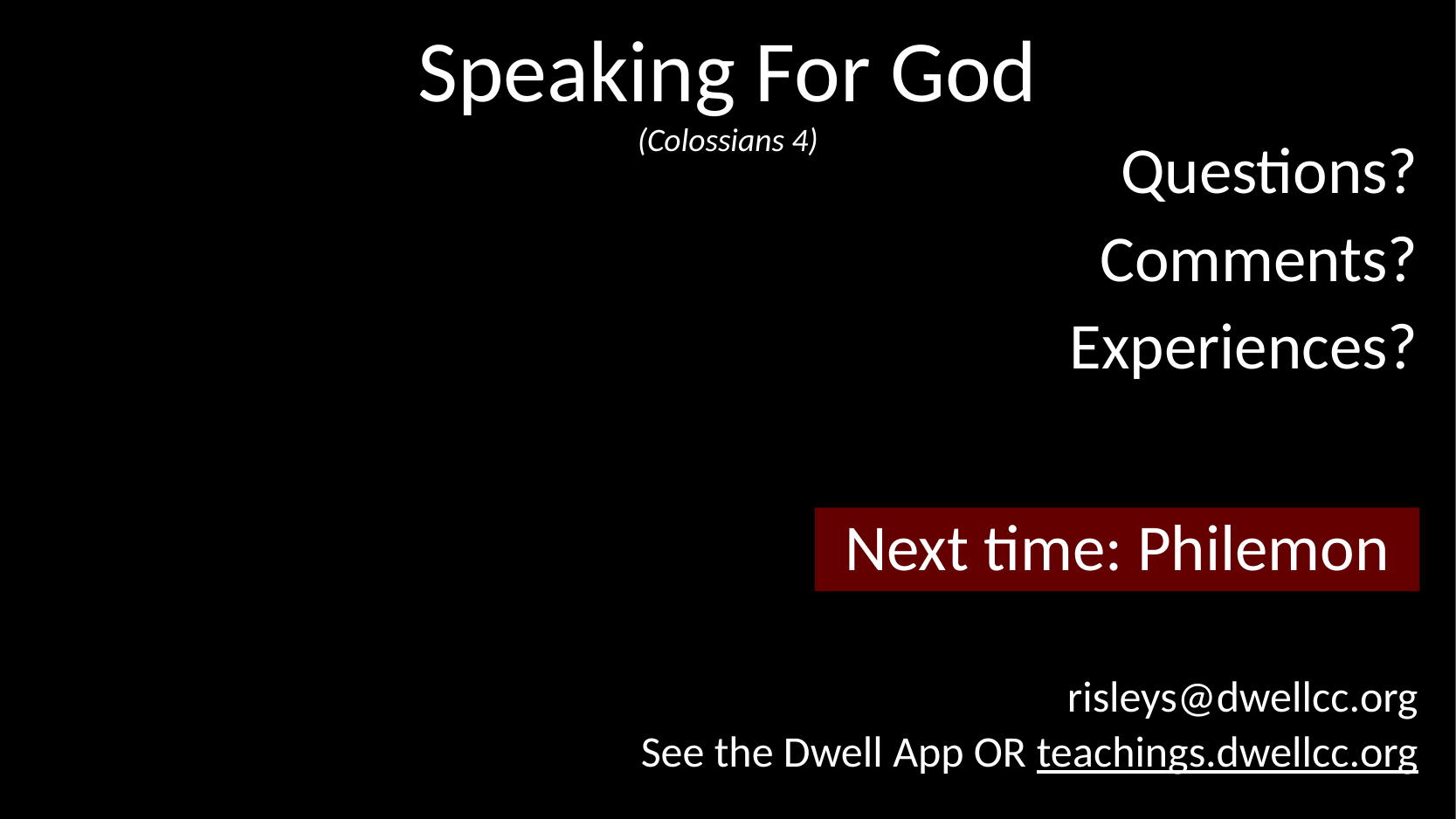

# Speaking For God (Colossians 4)
Questions?
Comments?
Experiences?

risleys@dwellcc.org
See the Dwell App OR teachings.dwellcc.org
Next time: Philemon